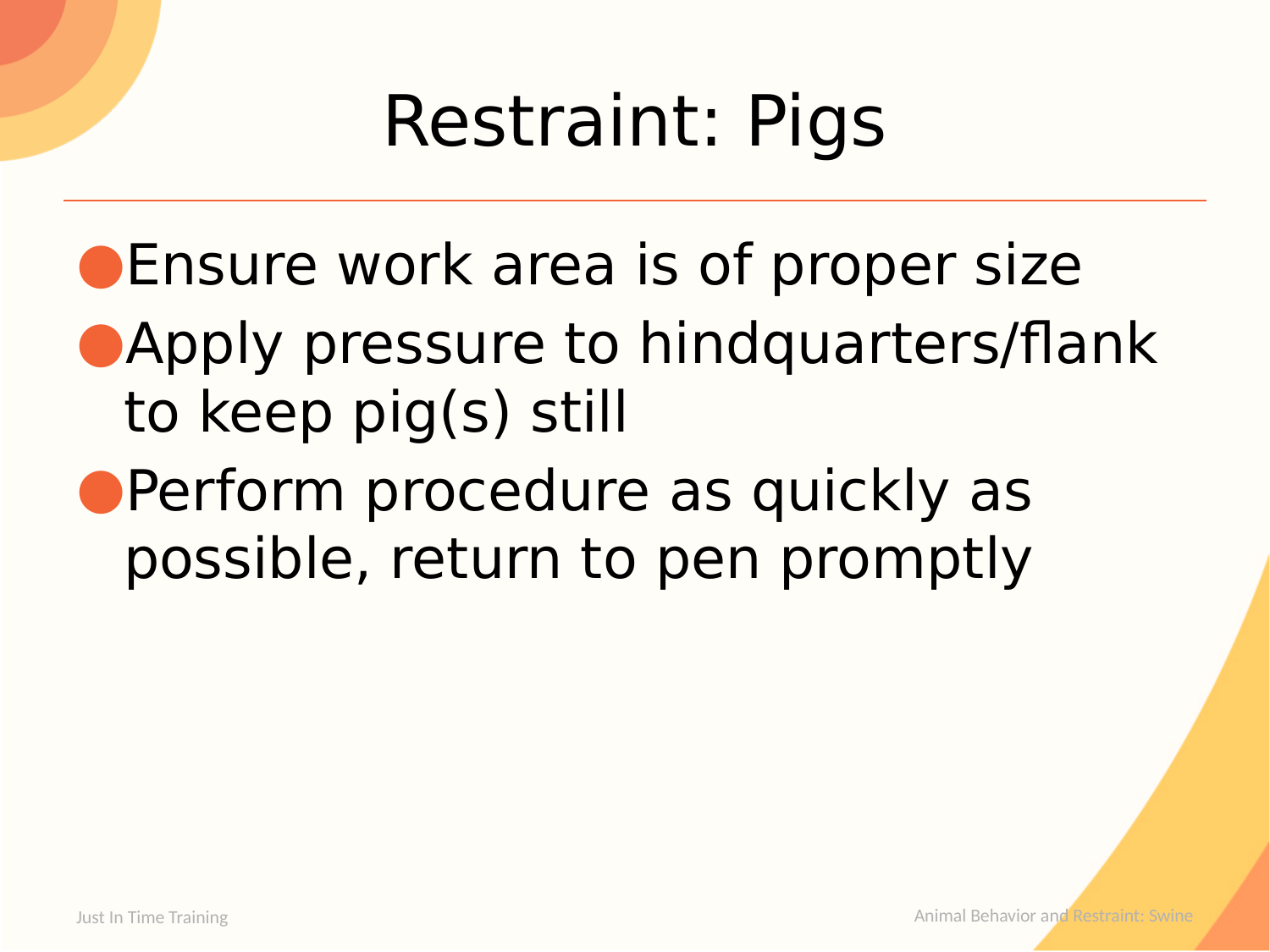

# Restraint: Pigs
Ensure work area is of proper size
Apply pressure to hindquarters/flank to keep pig(s) still
Perform procedure as quickly as possible, return to pen promptly

Just In Time Training
Animal Behavior and Restraint: Swine